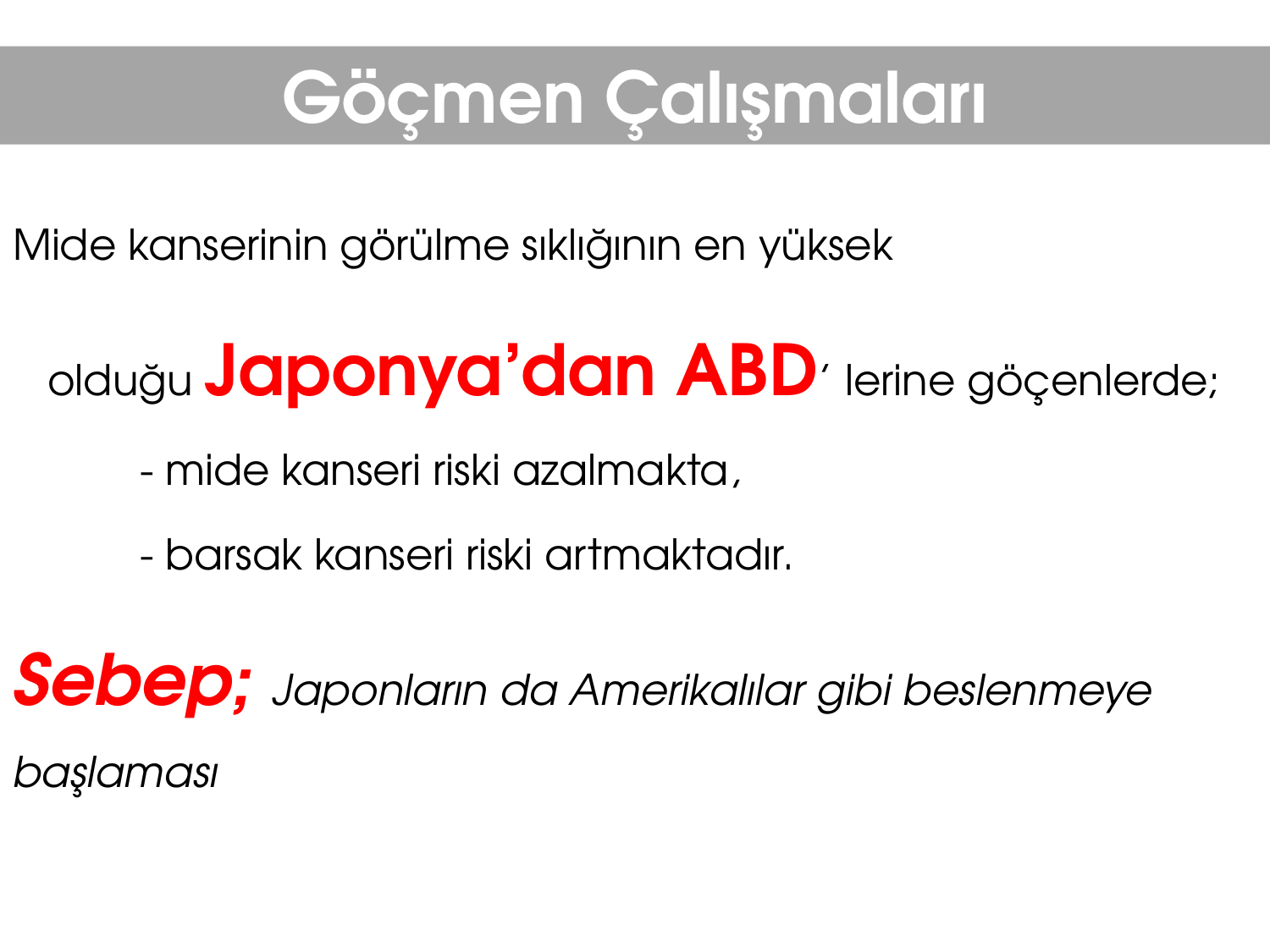

# Göçmen Çalışmaları
Mide kanserinin görülme sıklığının en yüksek
   olduğu Japonya’dan ABD’ lerine göçenlerde;
	- mide kanseri riski azalmakta,
	- barsak kanseri riski artmaktadır.
Sebep; Japonların da Amerikalılar gibi beslenmeye başlaması